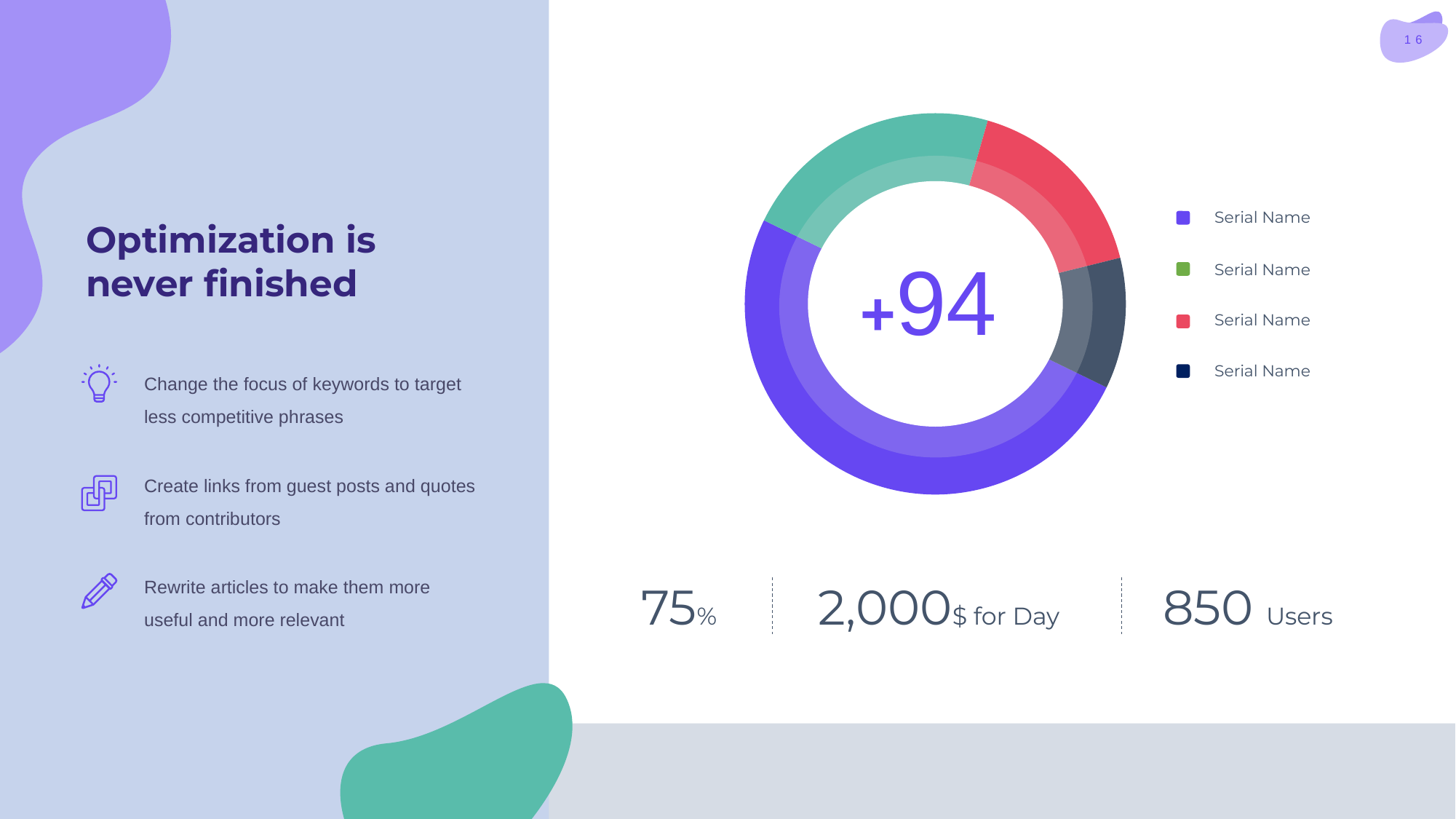

### Chart

| Category | Sales |
|---|---|
| 1st Qtr | 45.0 |
| 2nd Qtr | 20.0 |
| 3rd Qtr | 15.0 |
| 4th Qtr | 10.0 |

Serial Name

Serial Name

Serial Name

Serial Name

Optimization is never finished
+94
Change the focus of keywords to target less competitive phrases
Create links from guest posts and quotes from contributors
Rewrite articles to make them more useful and more relevant

75%
2,000$ for Day
850 Users